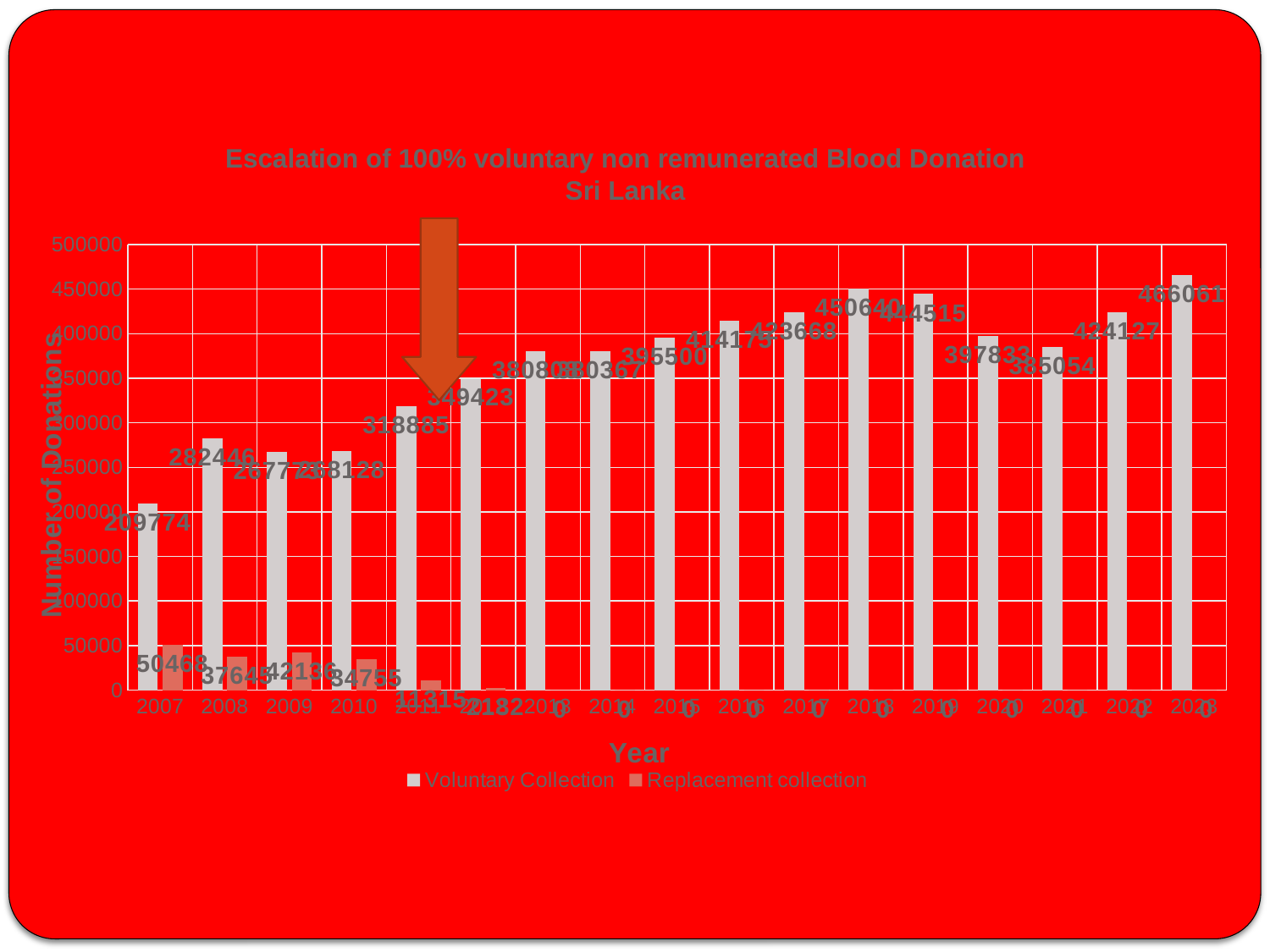

# Escalation of 100% voluntary non remunerated Blood Donation Sri Lanka

### Chart

| Category | Voluntary Collection | Replacement collection |
|---|---|---|
| 2007 | 209774.0 | 50468.0 |
| 2008 | 282446.0 | 37645.0 |
| 2009 | 267773.0 | 42136.0 |
| 2010 | 268128.0 | 34755.0 |
| 2011 | 318885.0 | 11315.0 |
| 2012 | 349423.0 | 2182.0 |
| 2013 | 380808.0 | 0.0 |
| 2014 | 380367.0 | 0.0 |
| 2015 | 395500.0 | 0.0 |
| 2016 | 414175.0 | 0.0 |
| 2017 | 423668.0 | 0.0 |
| 2018 | 450640.0 | 0.0 |
| 2019 | 444515.0 | 0.0 |
| 2020 | 397833.0 | 0.0 |
| 2021 | 385054.0 | 0.0 |
| 2022 | 424127.0 | 0.0 |
| 2023 | 466061.0 | 0.0 |